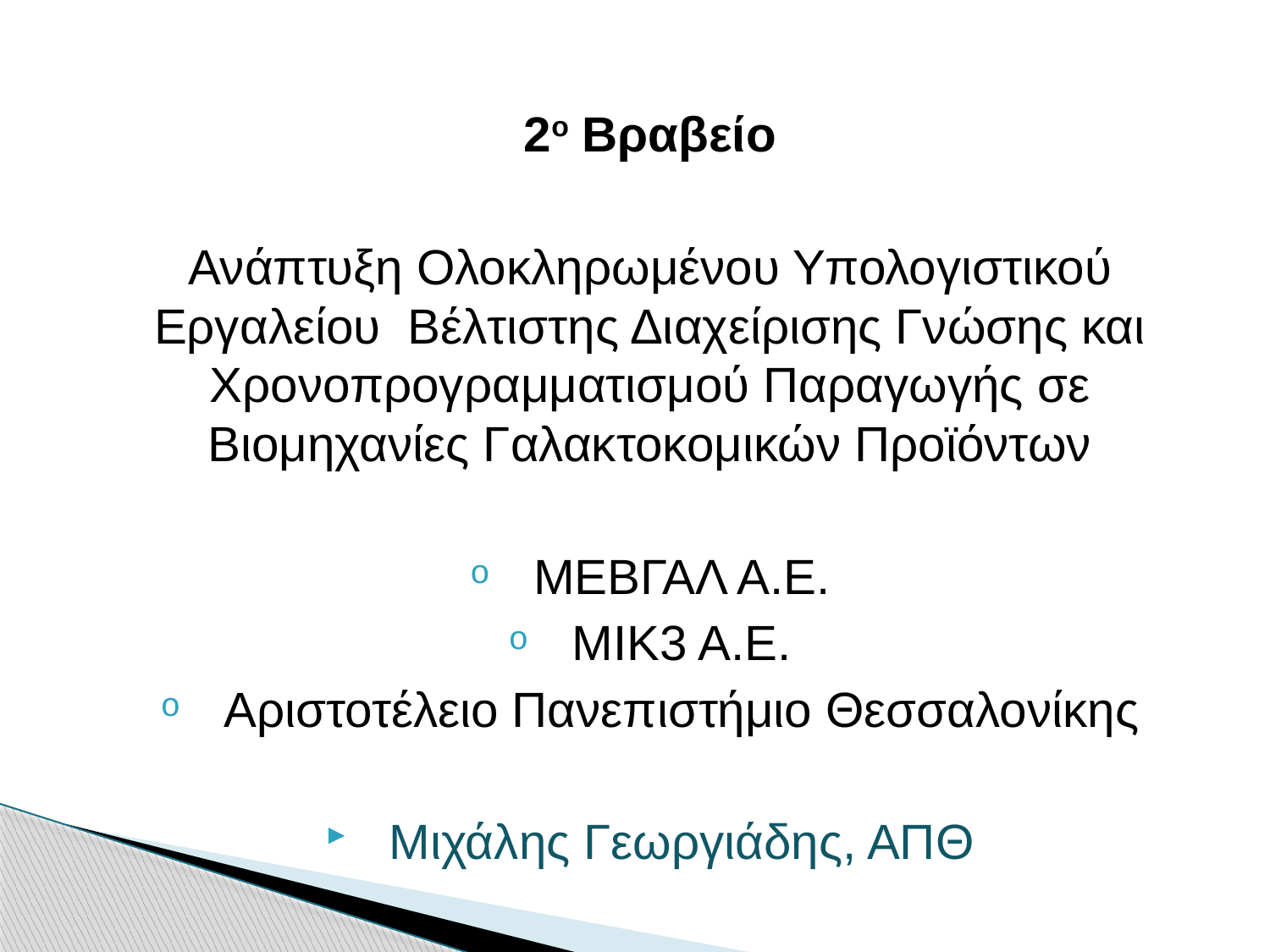

2ο Βραβείο

Ανάπτυξη Ολοκληρωμένου Υπολογιστικού Εργαλείου  Βέλτιστης Διαχείρισης Γνώσης και Χρονοπρογραμματισμού Παραγωγής σε Βιομηχανίες Γαλακτοκομικών Προϊόντων

ΜΕΒΓΑΛ Α.Ε.
ΜΙΚ3 Α.Ε.
Αριστοτέλειο Πανεπιστήμιο Θεσσαλονίκης

Μιχάλης Γεωργιάδης, ΑΠΘ